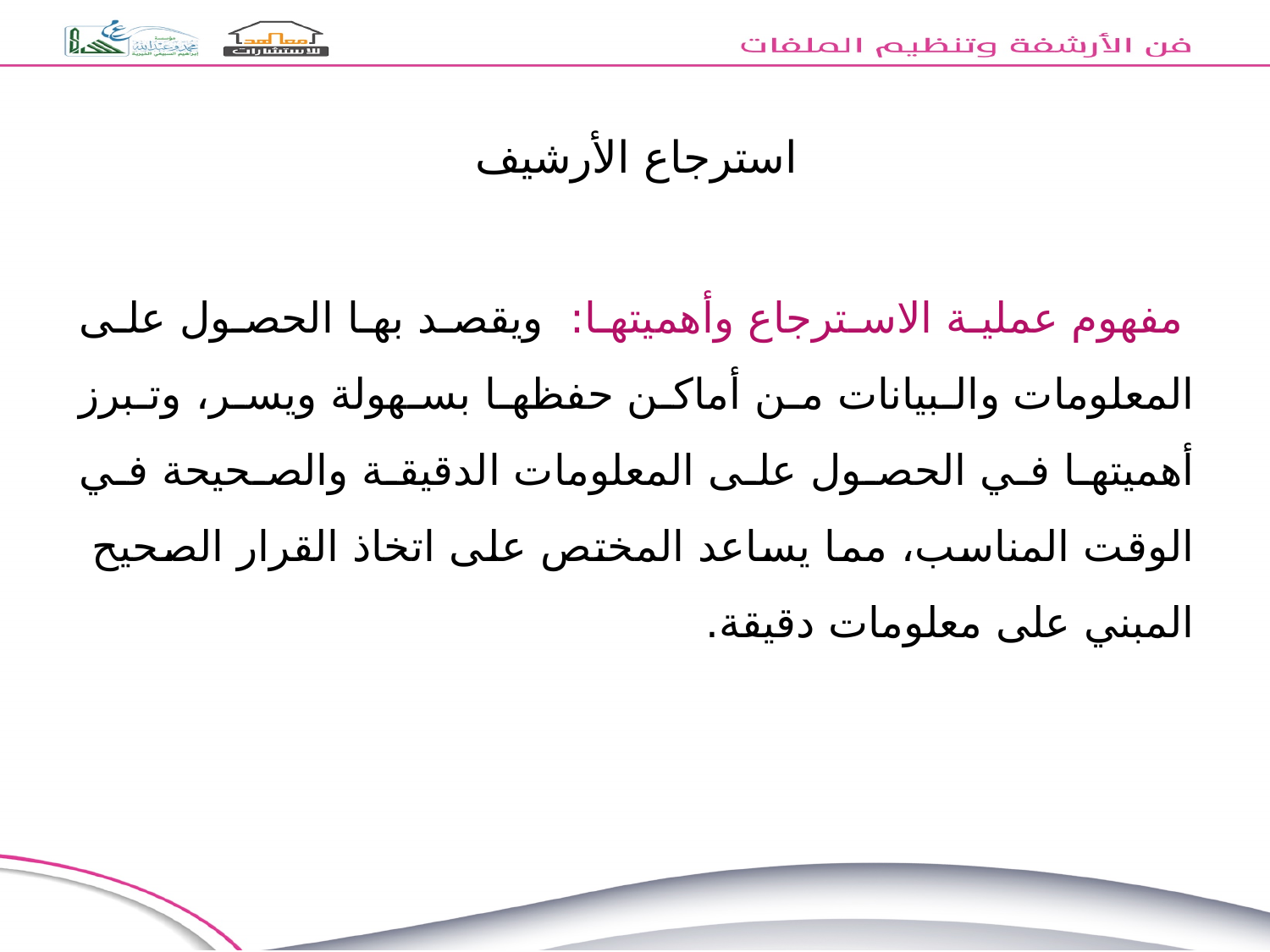

استرجاع الأرشيف
 مفهوم عملية الاسترجاع وأهميتها:  ويقصد بها الحصول على المعلومات والبيانات من أماكن حفظها بسهولة ويسر، وتبرز أهميتها في الحصول على المعلومات الدقيقة والصحيحة في الوقت المناسب، مما يساعد المختص على اتخاذ القرار الصحيح  المبني على معلومات دقيقة.